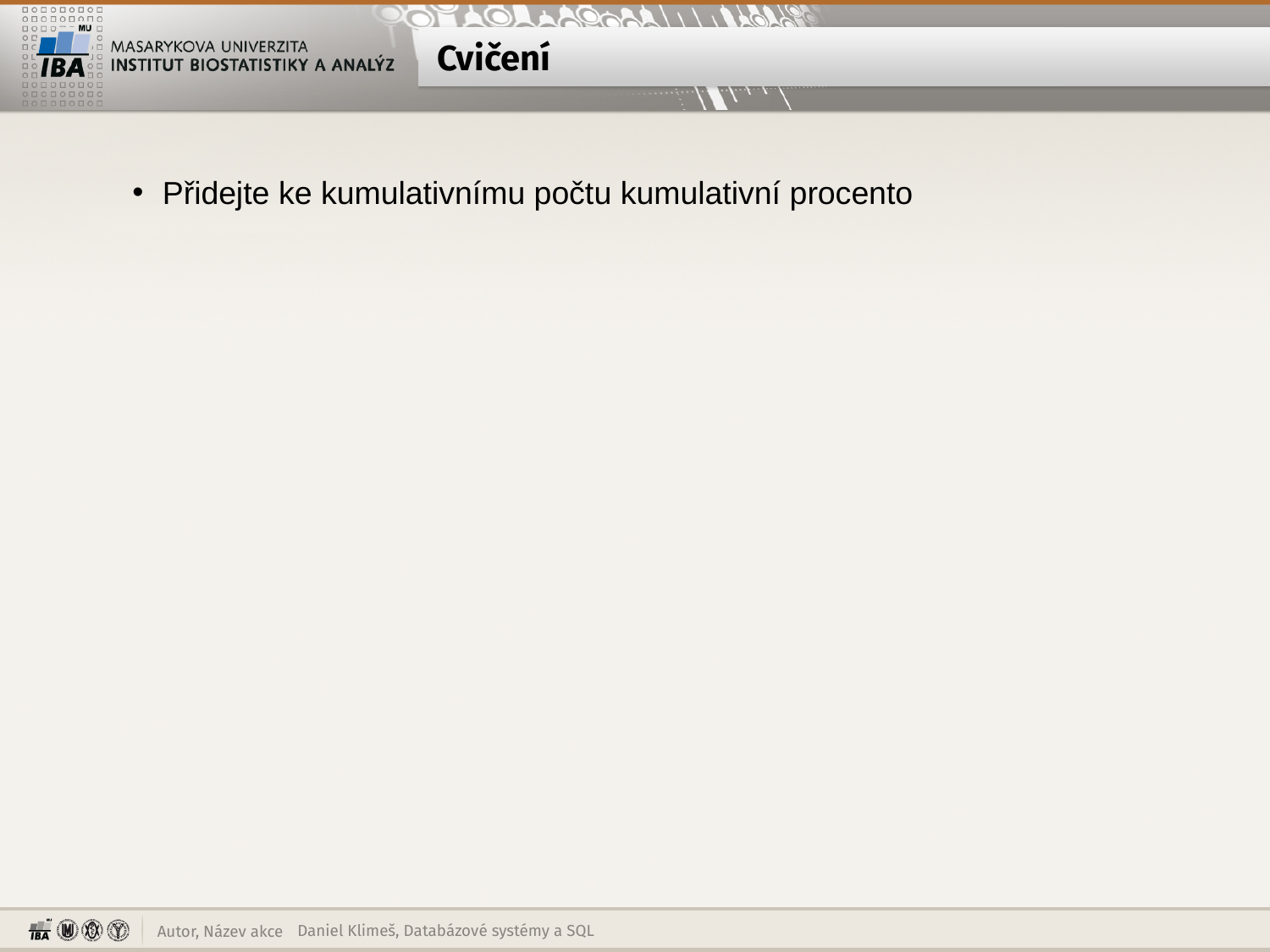

# Cvičení
Přidejte ke kumulativnímu počtu kumulativní procento
Daniel Klimeš, Databázové systémy a SQL